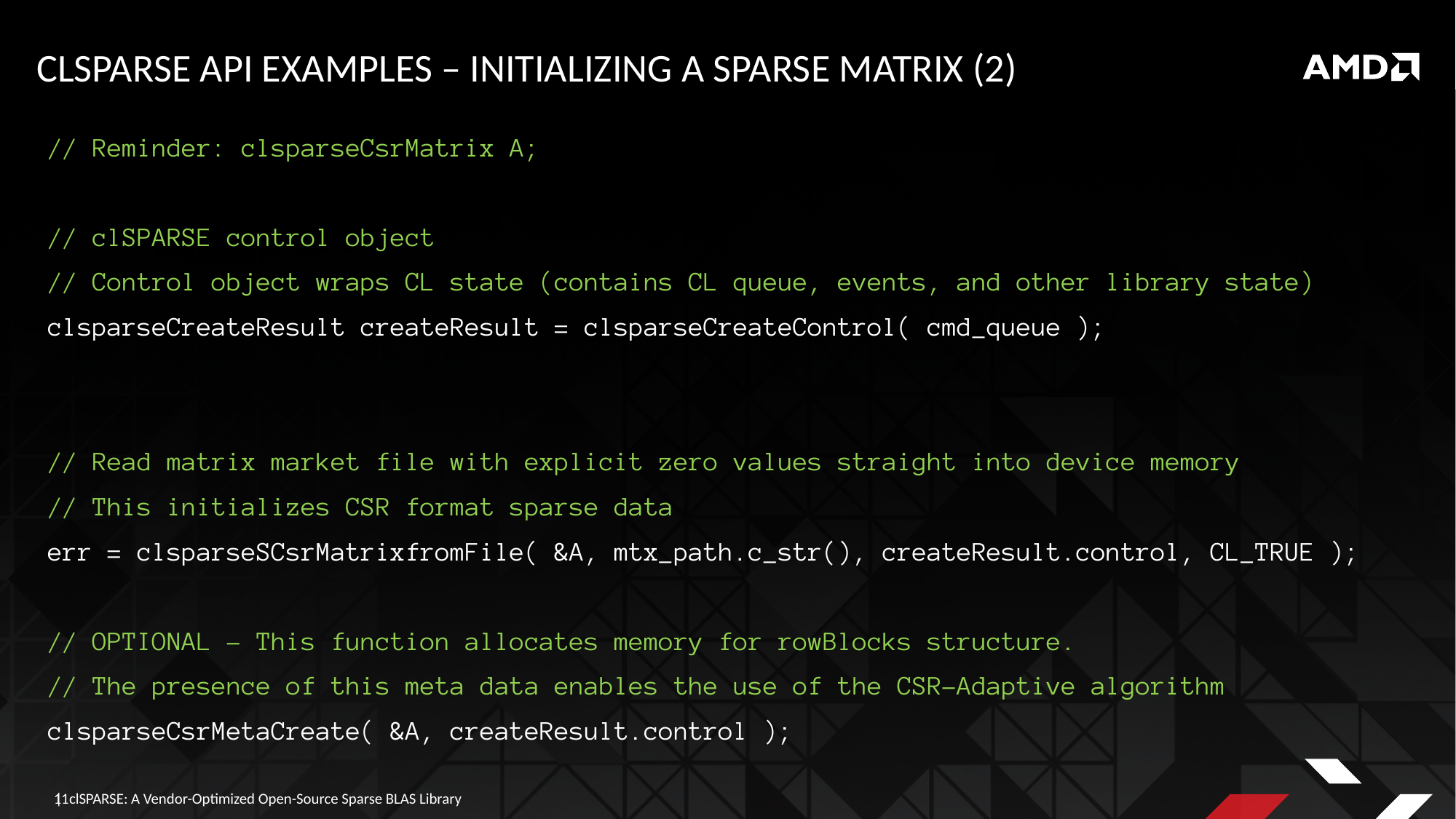

# clSPARSE API Examples – Initializing a Sparse MatriX (2)

// Reminder: clsparseCsrMatrix A;

// clSPARSE control object
// Control object wraps CL state (contains CL queue, events, and other library state)
clsparseCreateResult createResult = clsparseCreateControl( cmd_queue );

// Read matrix market file with explicit zero values straight into device memory
// This initializes CSR format sparse data
err = clsparseSCsrMatrixfromFile( &A, mtx_path.c_str(), createResult.control, CL_TRUE );

// OPTIONAL - This function allocates memory for rowBlocks structure.
// The presence of this meta data enables the use of the CSR-Adaptive algorithm
clsparseCsrMetaCreate( &A, createResult.control );